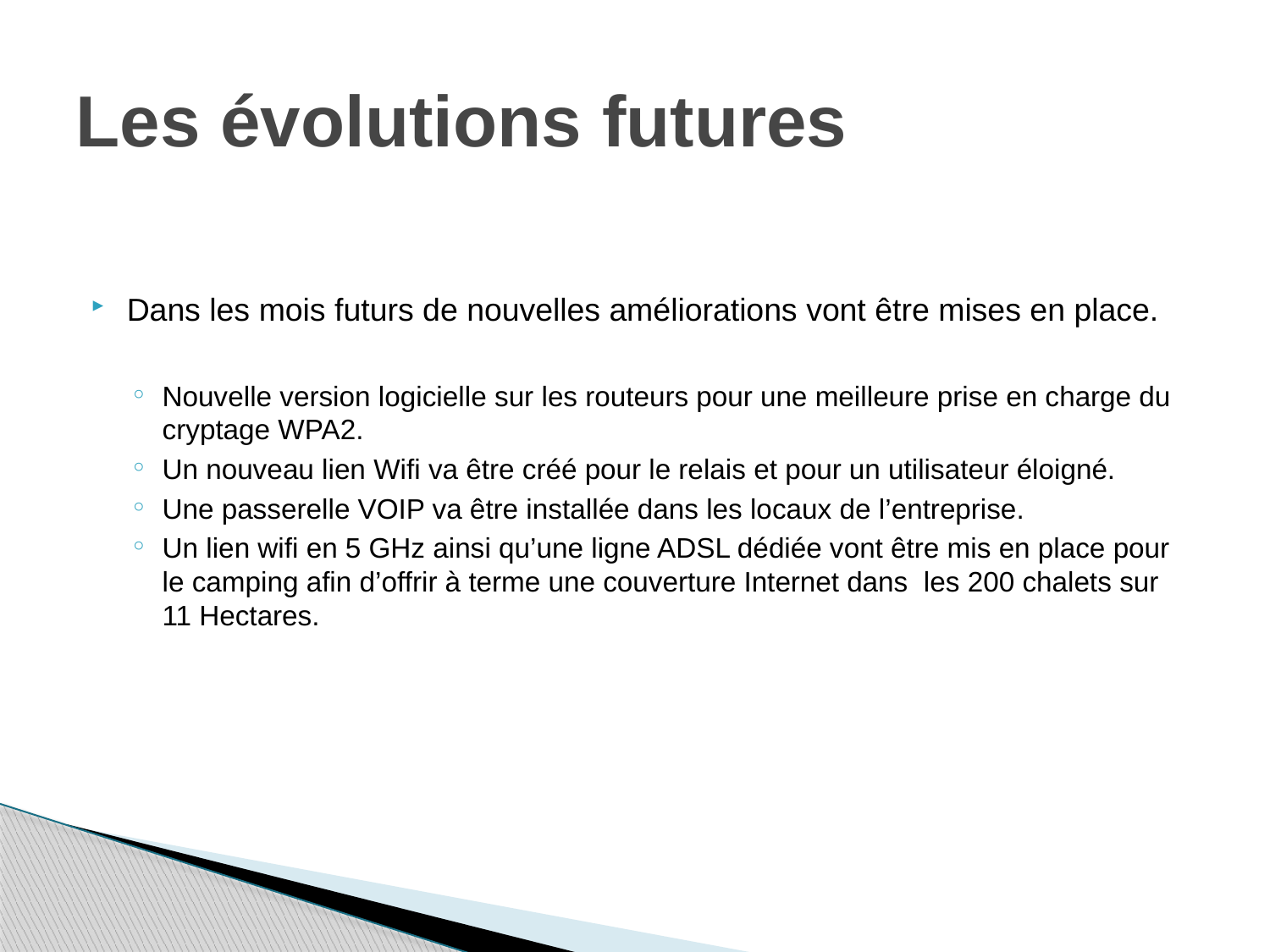

# Les évolutions futures

Dans les mois futurs de nouvelles améliorations vont être mises en place.

Nouvelle version logicielle sur les routeurs pour une meilleure prise en charge du cryptage WPA2.
Un nouveau lien Wifi va être créé pour le relais et pour un utilisateur éloigné.
Une passerelle VOIP va être installée dans les locaux de l’entreprise.
Un lien wifi en 5 GHz ainsi qu’une ligne ADSL dédiée vont être mis en place pour le camping afin d’offrir à terme une couverture Internet dans  les 200 chalets sur 11 Hectares.